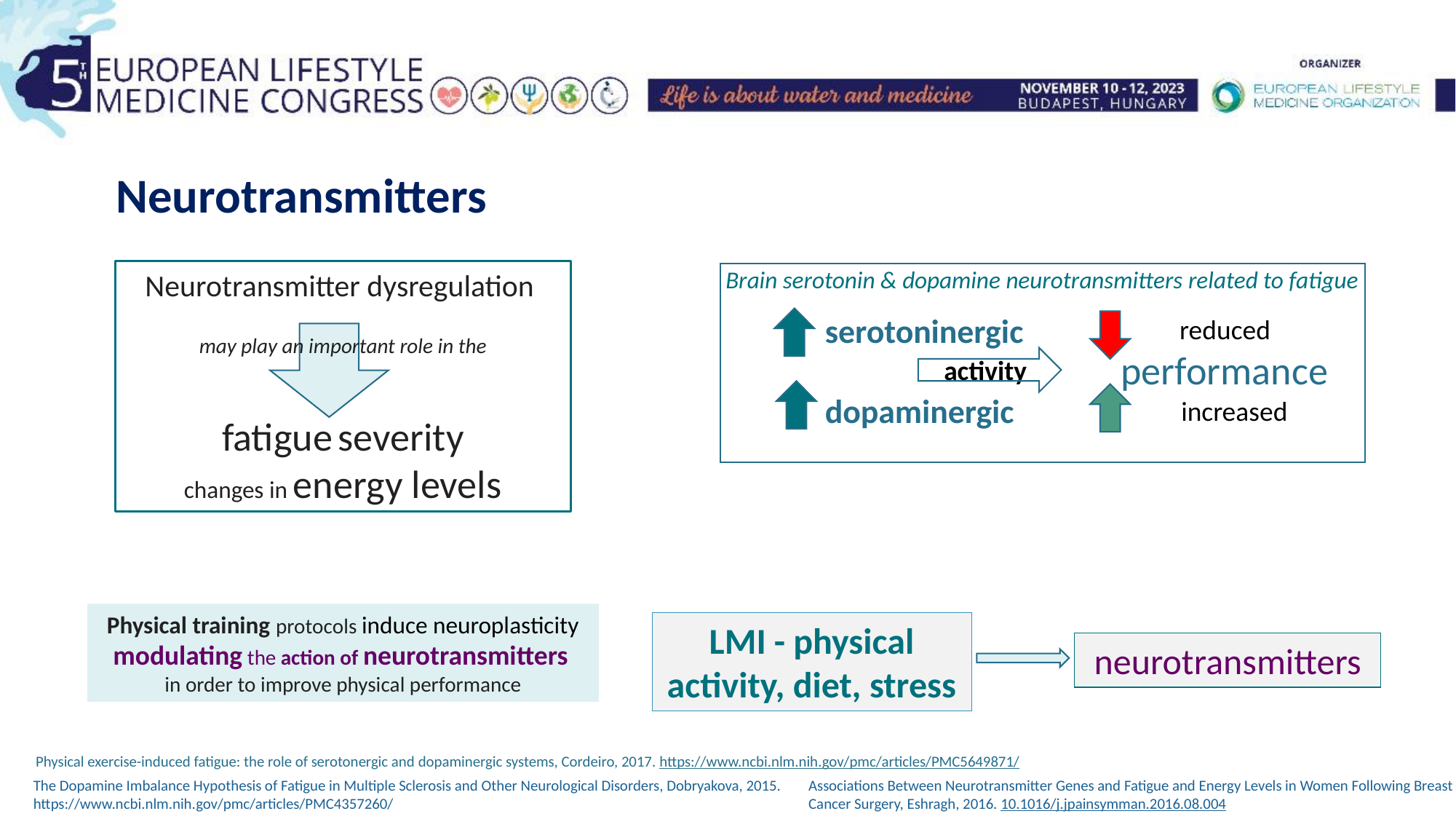

Neurotransmitters
Brain serotonin & dopamine neurotransmitters related to fatigue
Neurotransmitter dysregulation

may play an important role in the

fatigue severity
changes in energy levels

serotoninergic

dopaminergic

reduced

performance

activity

increased
Physical training protocols induce neuroplasticity
modulating the action of neurotransmitters
in order to improve physical performance
LMI - physical activity, diet, stress
neurotransmitters

Physical exercise-induced fatigue: the role of serotonergic and dopaminergic systems, Cordeiro, 2017. https://www.ncbi.nlm.nih.gov/pmc/articles/PMC5649871/
The Dopamine Imbalance Hypothesis of Fatigue in Multiple Sclerosis and Other Neurological Disorders, Dobryakova, 2015. https://www.ncbi.nlm.nih.gov/pmc/articles/PMC4357260/
Associations Between Neurotransmitter Genes and Fatigue and Energy Levels in Women Following Breast Cancer Surgery, Eshragh, 2016. 10.1016/j.jpainsymman.2016.08.004